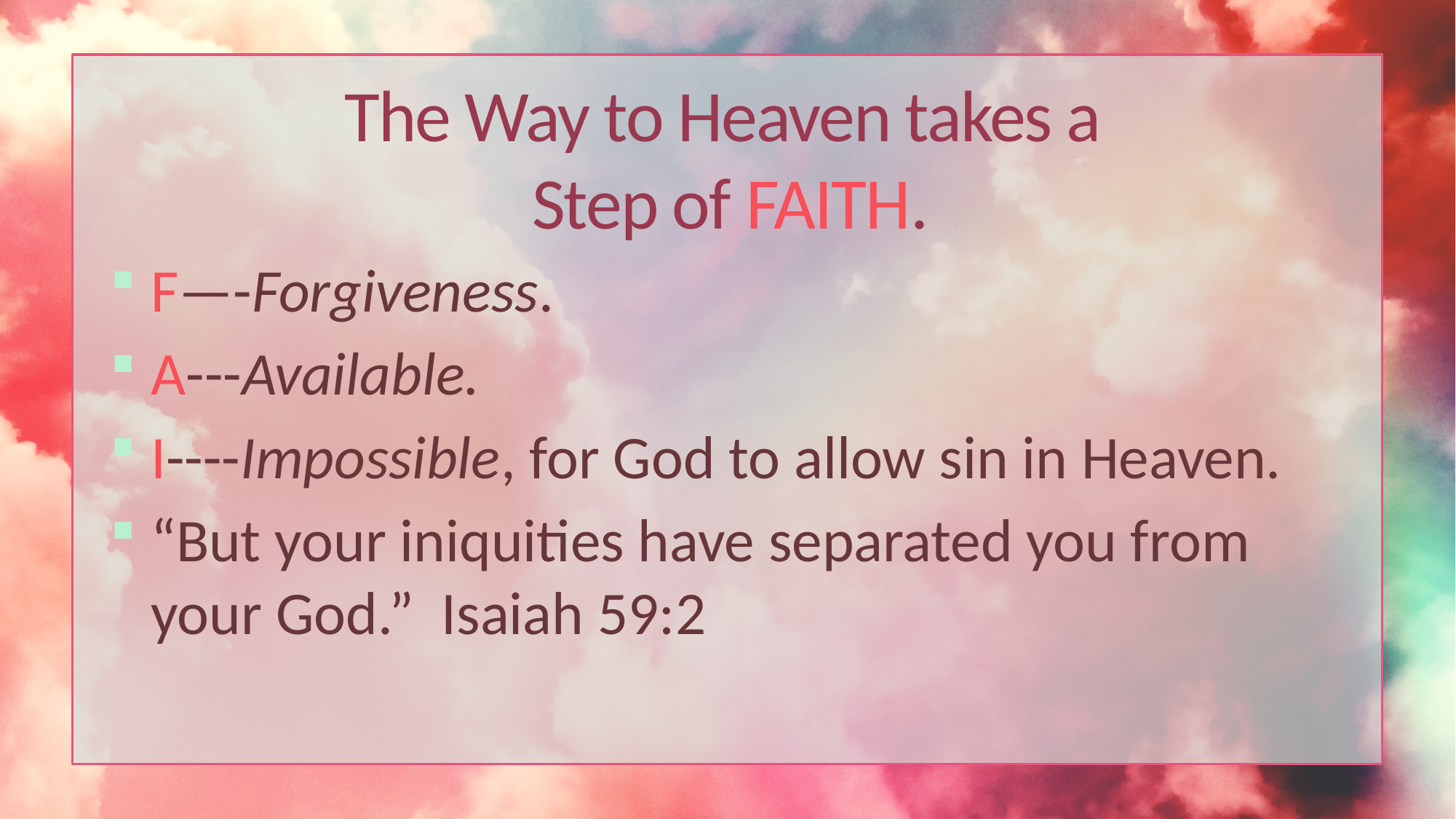

# The Way to Heaven takes a Step of FAITH.
F—-Forgiveness.
A---Available.
I----Impossible, for God to allow sin in Heaven.
“But your iniquities have separated you from your God.”  Isaiah 59:2